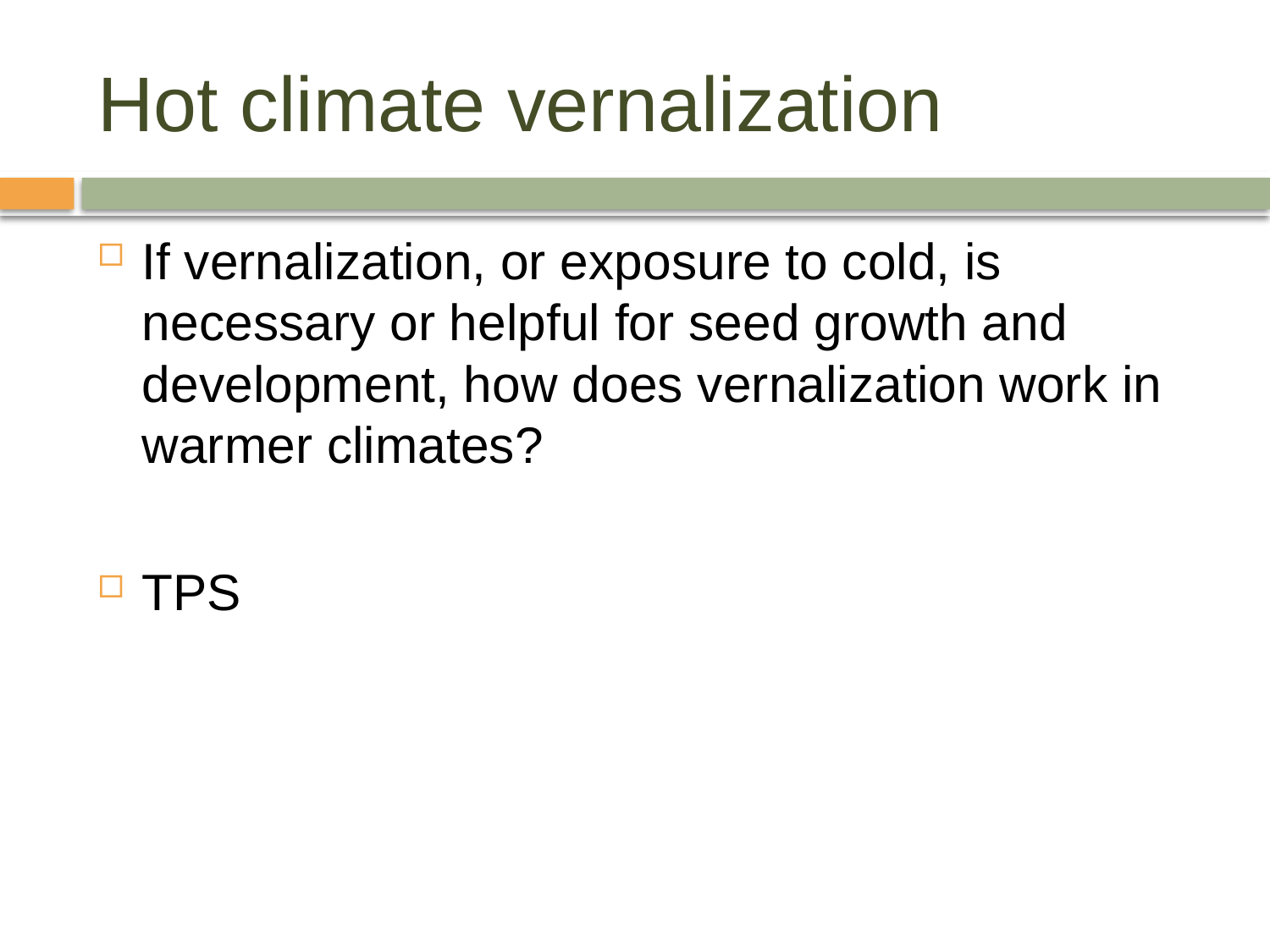

# Hot climate vernalization
If vernalization, or exposure to cold, is necessary or helpful for seed growth and development, how does vernalization work in warmer climates?

TPS